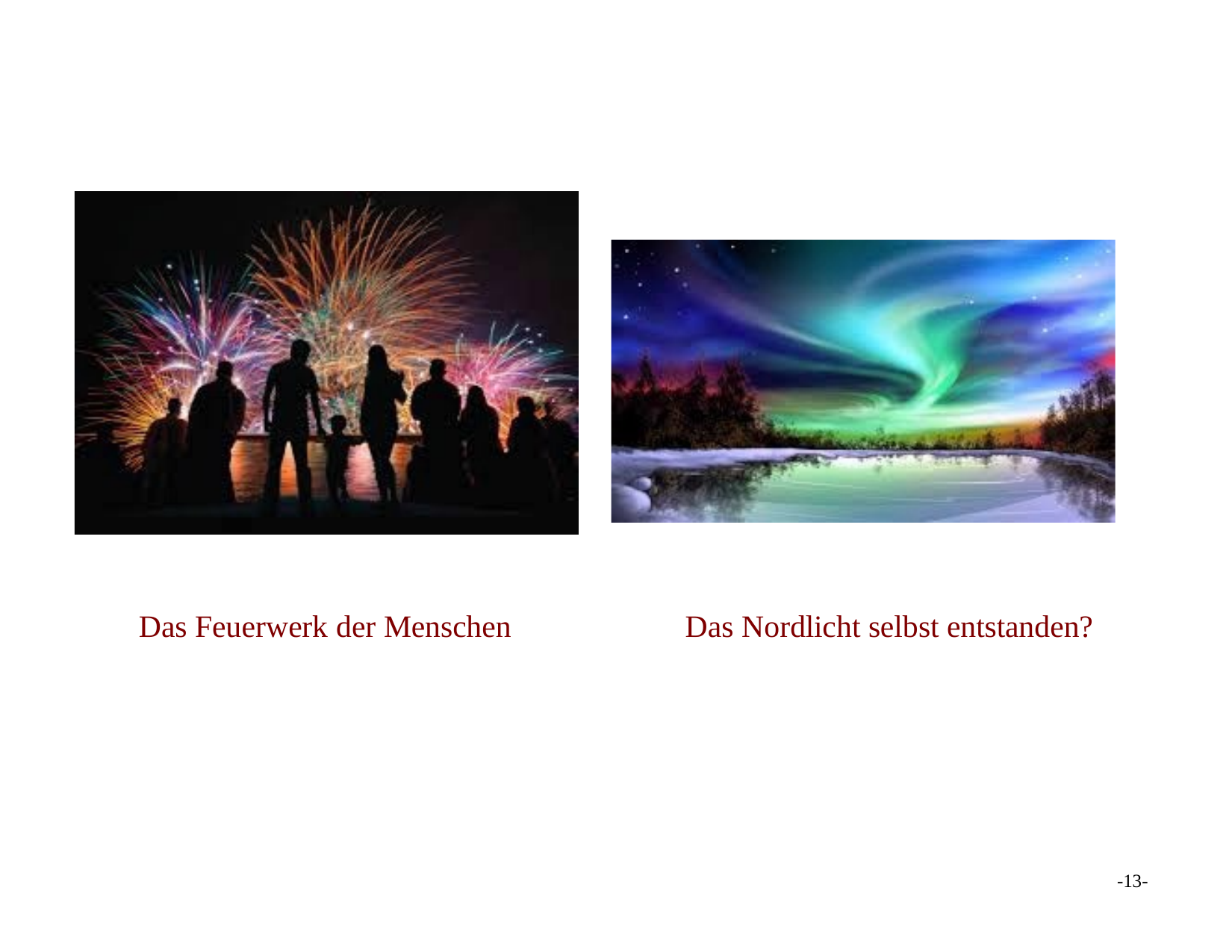

Das Feuerwerk der Menschen
Das Nordlicht selbst entstanden?
-13-